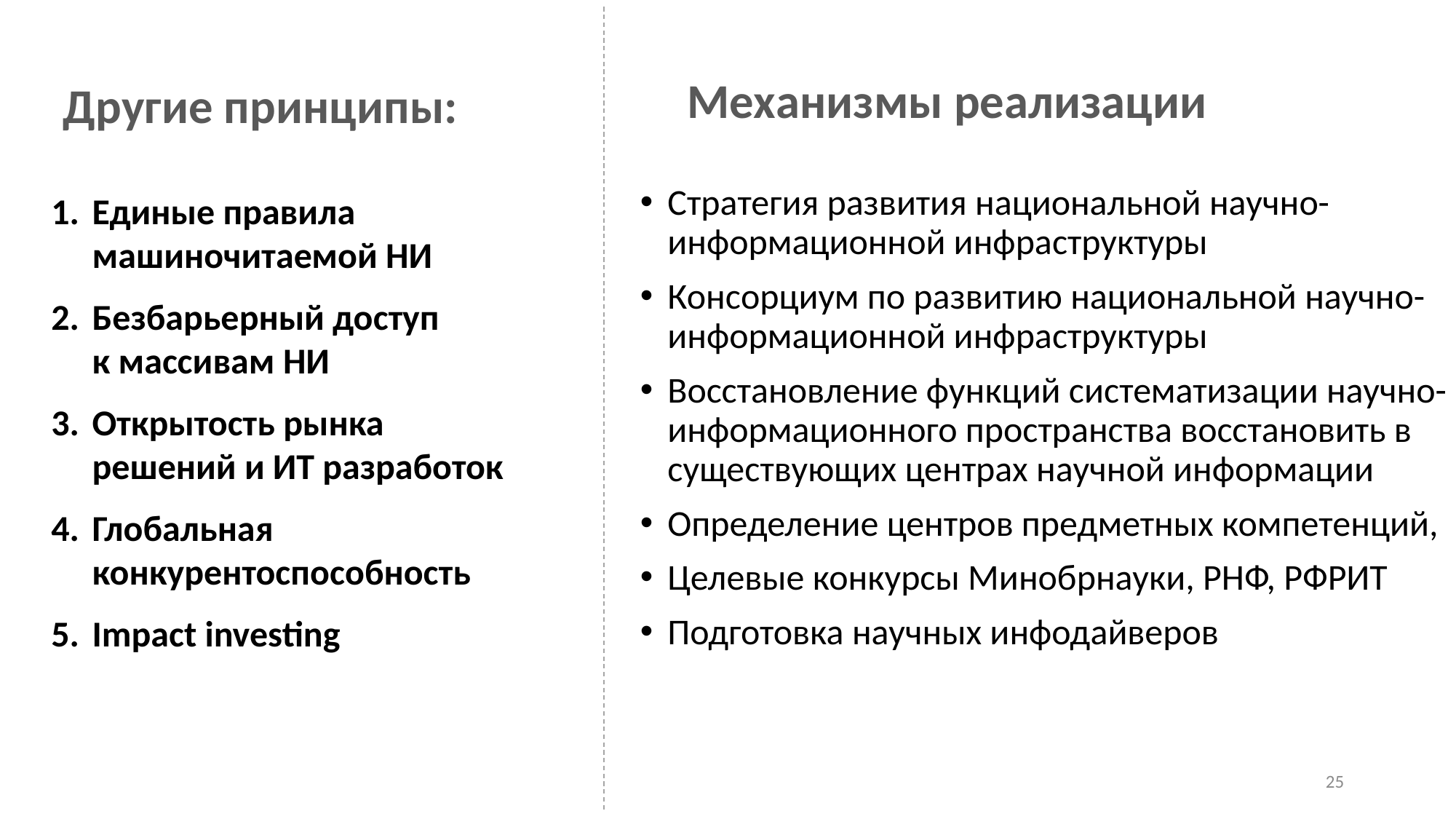

# Механизмы реализации
Другие принципы:
Стратегия развития национальной научно-информационной инфраструктуры
Консорциум по развитию национальной научно-информационной инфраструктуры
Восстановление функций систематизации научно-информационного пространства восстановить в существующих центрах научной информации
Определение центров предметных компетенций,
Целевые конкурсы Минобрнауки, РНФ, РФРИТ
Подготовка научных инфодайверов

Единые правила машиночитаемой НИ
Безбарьерный доступ
к массивам НИ
Открытость рынка
решений и ИТ разработок
Глобальная конкурентоспособность
Impact investing
25